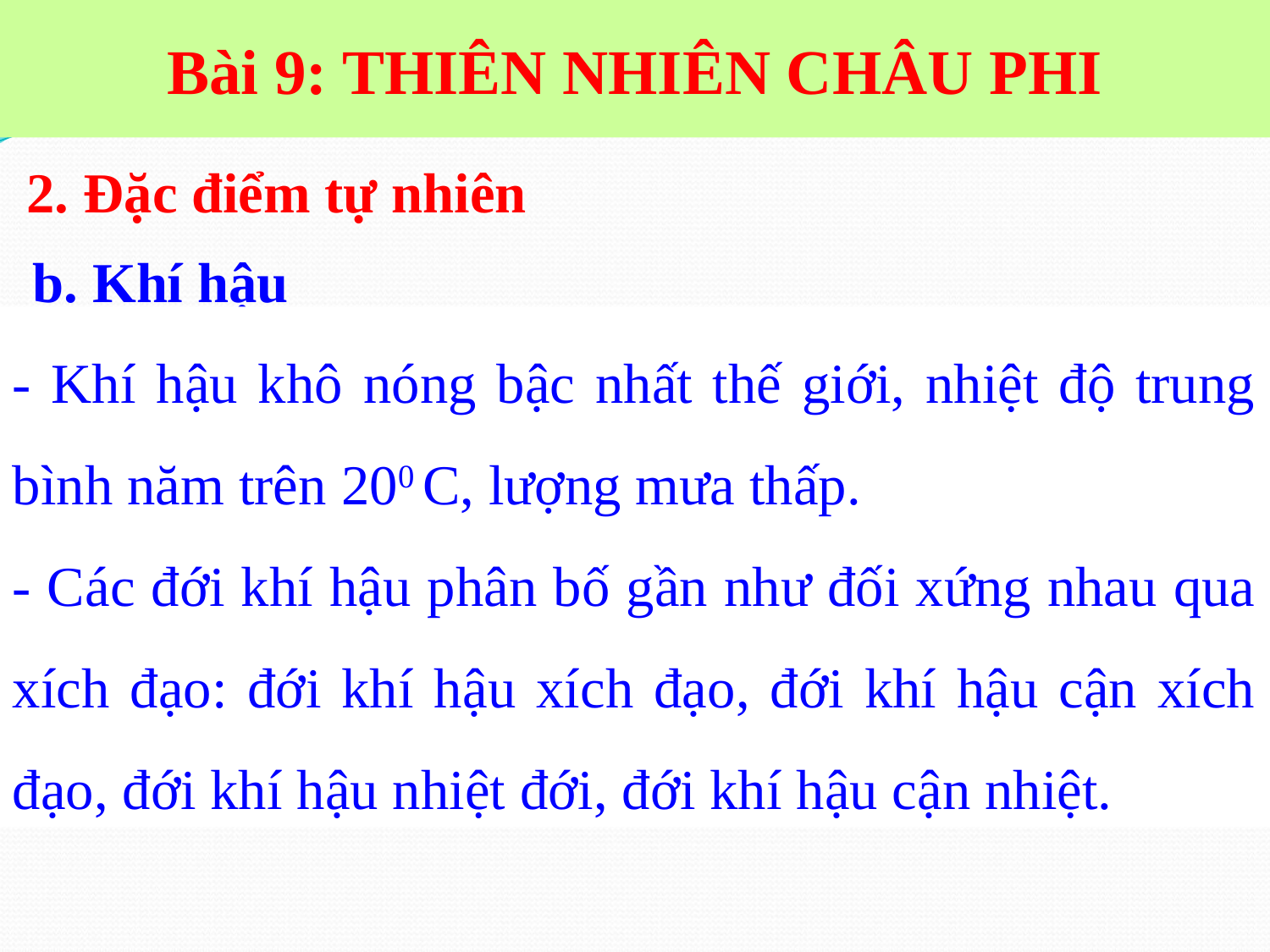

Bài 9: THIÊN NHIÊN CHÂU PHI
 2. Đặc điểm tự nhiên
b. Khí hậu
- Khí hậu khô nóng bậc nhất thế giới, nhiệt độ trung bình năm trên 200 C, lượng mưa thấp.
- Các đới khí hậu phân bố gần như đối xứng nhau qua xích đạo: đới khí hậu xích đạo, đới khí hậu cận xích đạo, đới khí hậu nhiệt đới, đới khí hậu cận nhiệt.